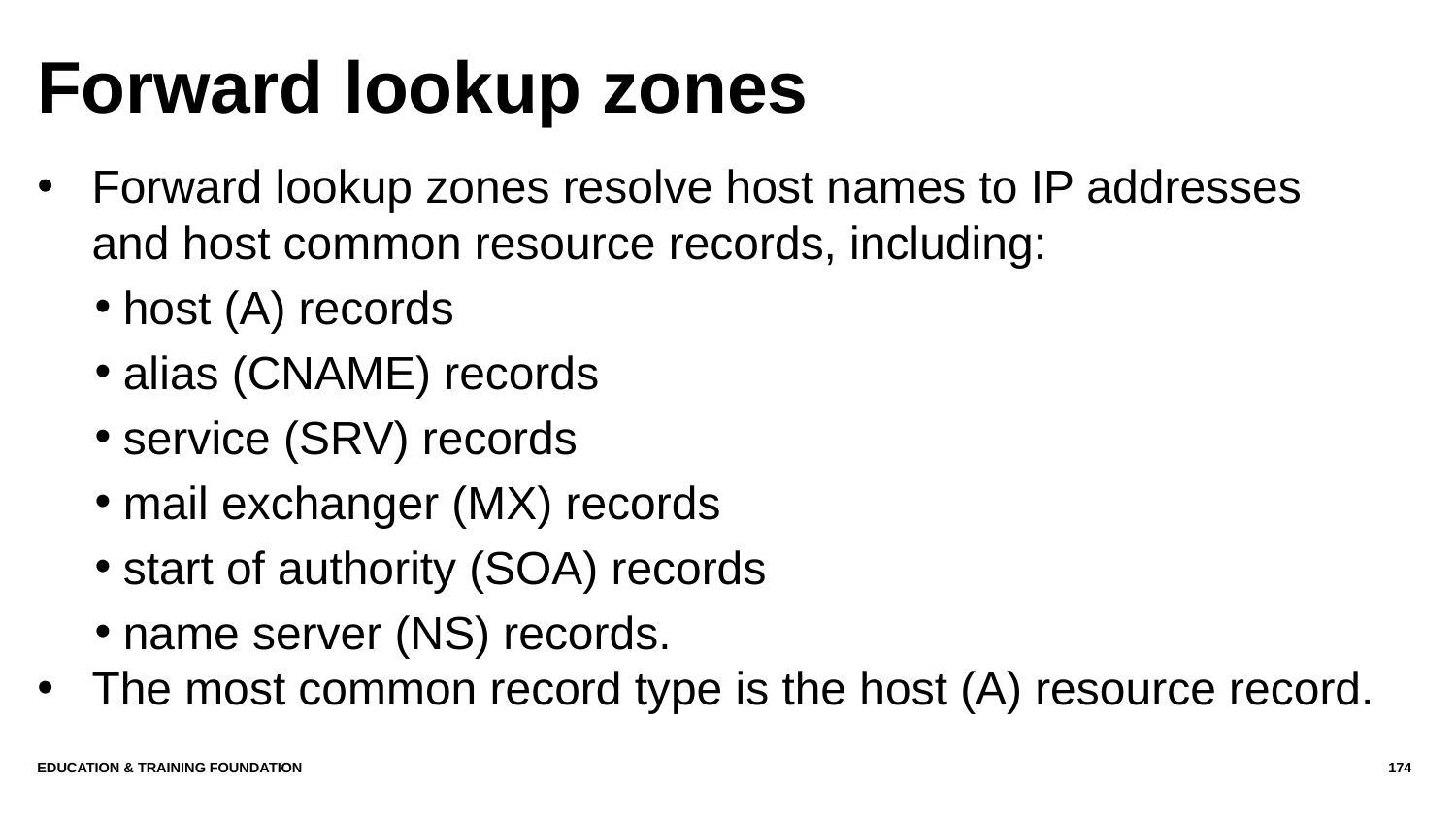

# Forward lookup zones

Forward lookup zones resolve host names to IP addresses and host common resource records, including:
host (A) records
alias (CNAME) records
service (SRV) records
mail exchanger (MX) records
start of authority (SOA) records
name server (NS) records.
The most common record type is the host (A) resource record.

Education & Training Foundation
174